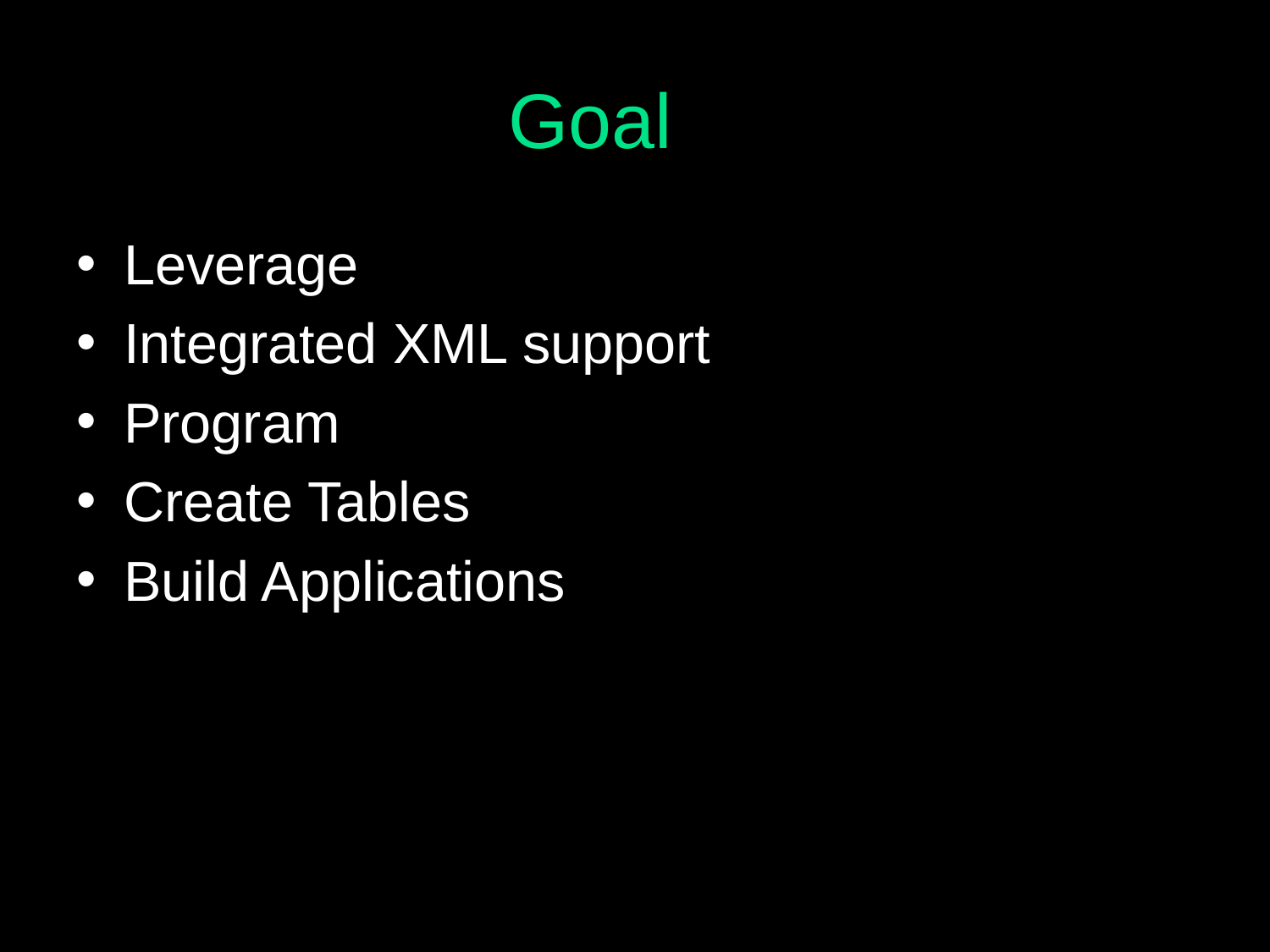

# Goal
Leverage
Integrated XML support
Program
Create Tables
Build Applications